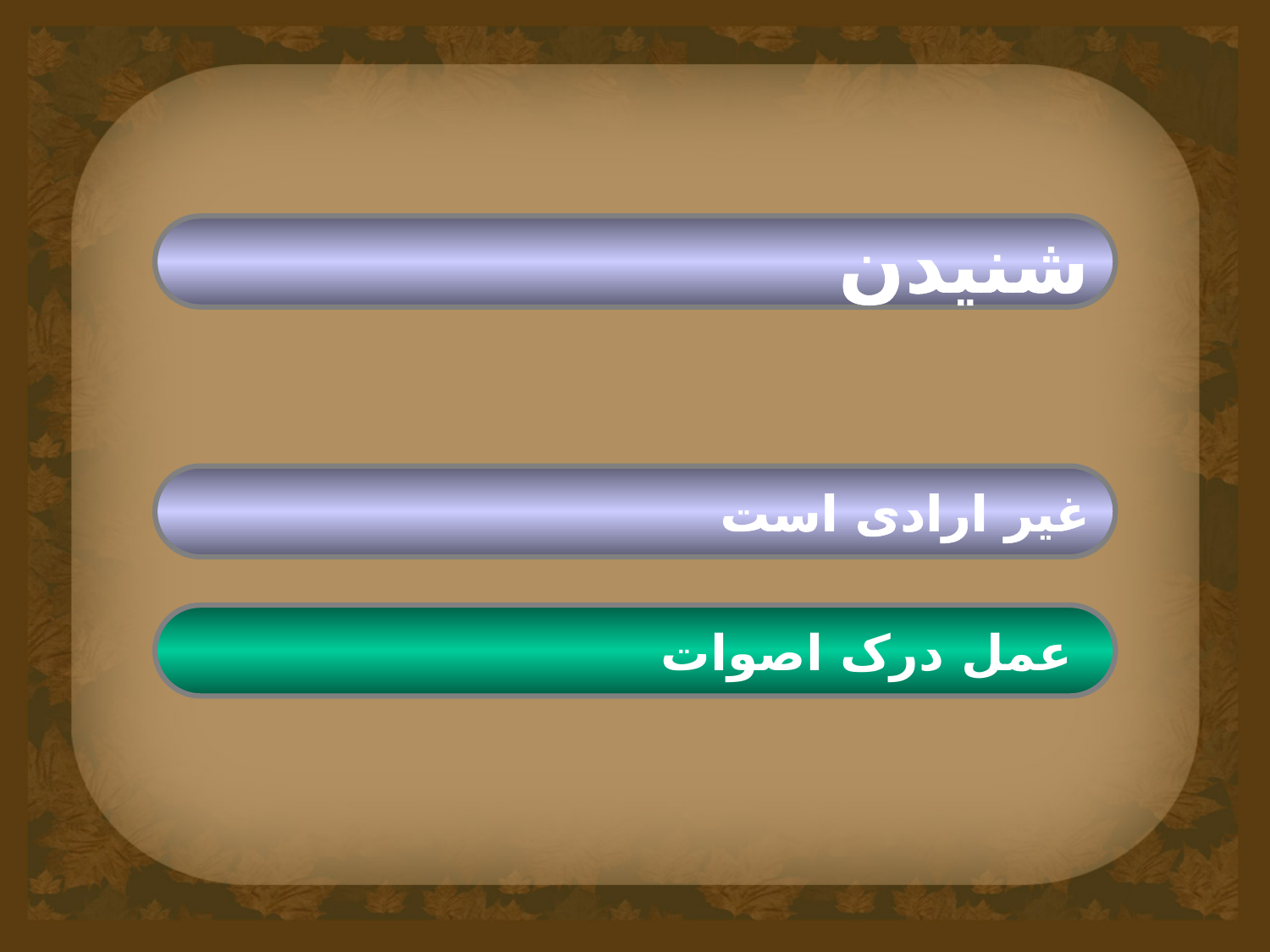

شنیدن
غیر ارادی است
عمل درک اصوات